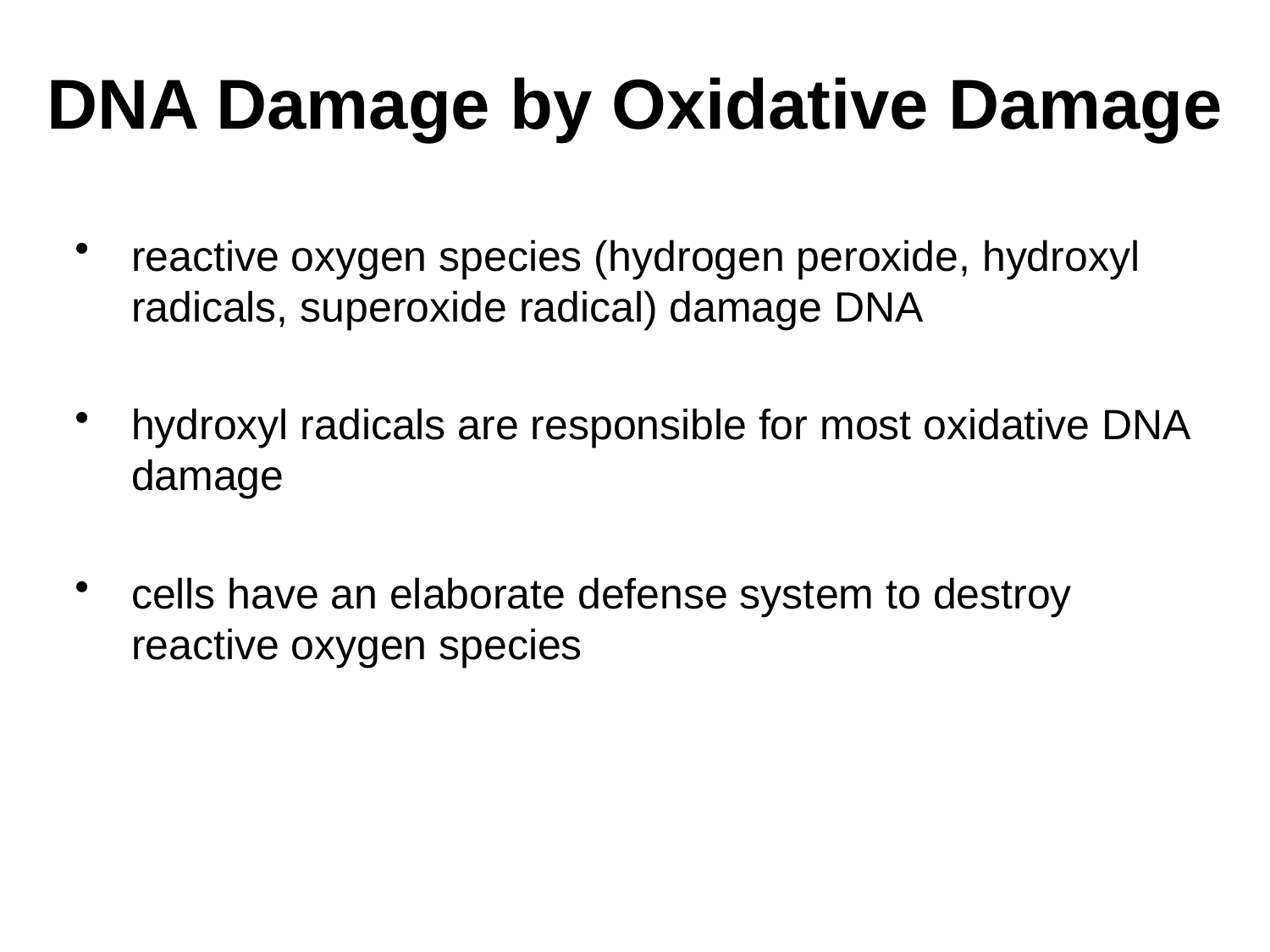

# DNA Damage by Oxidative Damage
reactive oxygen species (hydrogen peroxide, hydroxyl radicals, superoxide radical) damage DNA

hydroxyl radicals are responsible for most oxidative DNA damage

cells have an elaborate defense system to destroy reactive oxygen species